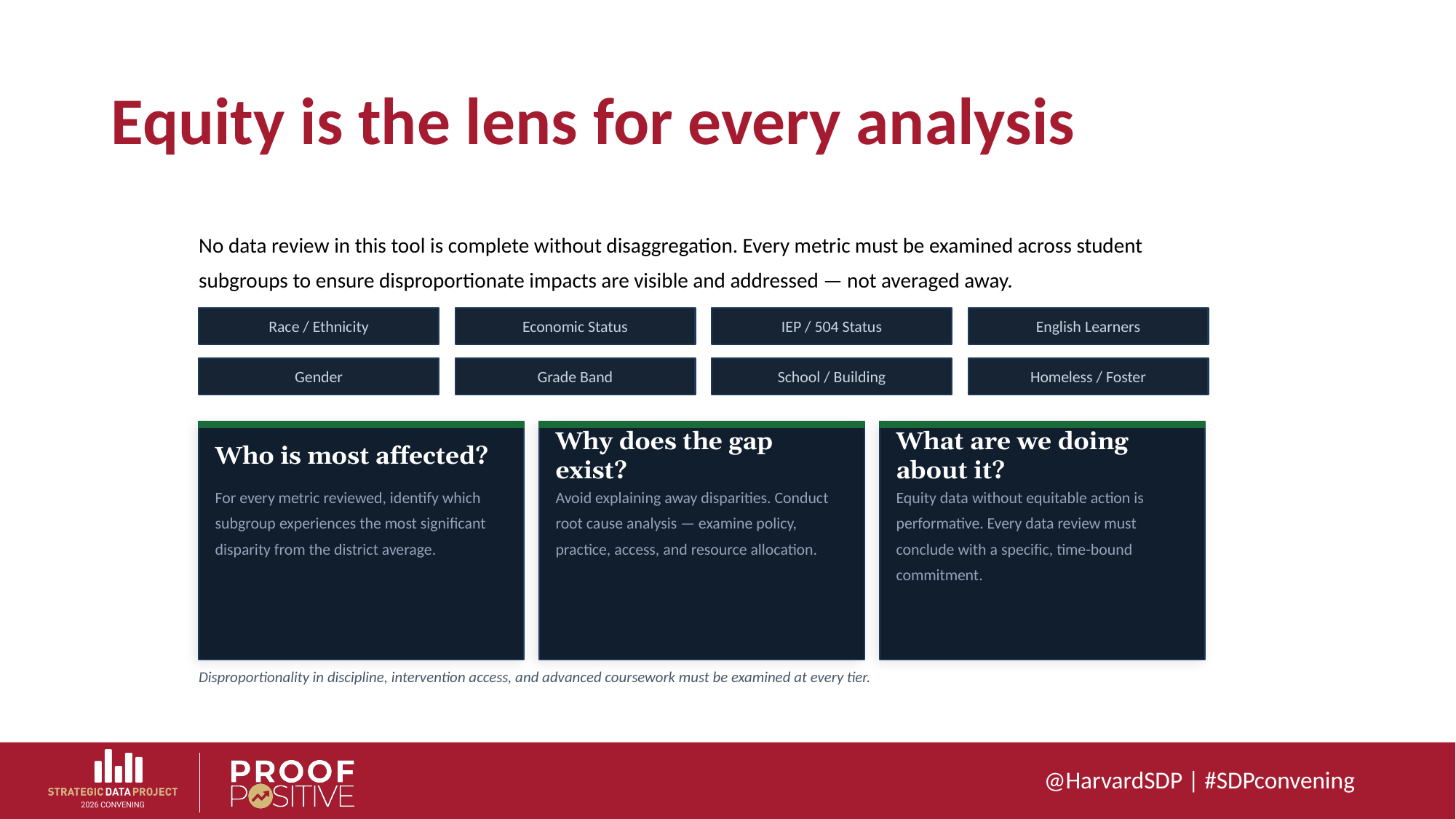

# Equity is the lens for every analysis
No data review in this tool is complete without disaggregation. Every metric must be examined across student subgroups to ensure disproportionate impacts are visible and addressed — not averaged away.

Race / Ethnicity

Economic Status

IEP / 504 Status

English Learners

Gender

Grade Band

School / Building

Homeless / Foster

Who is most affected?
Why does the gap exist?
What are we doing about it?
For every metric reviewed, identify which subgroup experiences the most significant disparity from the district average.
Avoid explaining away disparities. Conduct root cause analysis — examine policy, practice, access, and resource allocation.
Equity data without equitable action is performative. Every data review must conclude with a specific, time-bound commitment.
Disproportionality in discipline, intervention access, and advanced coursework must be examined at every tier.